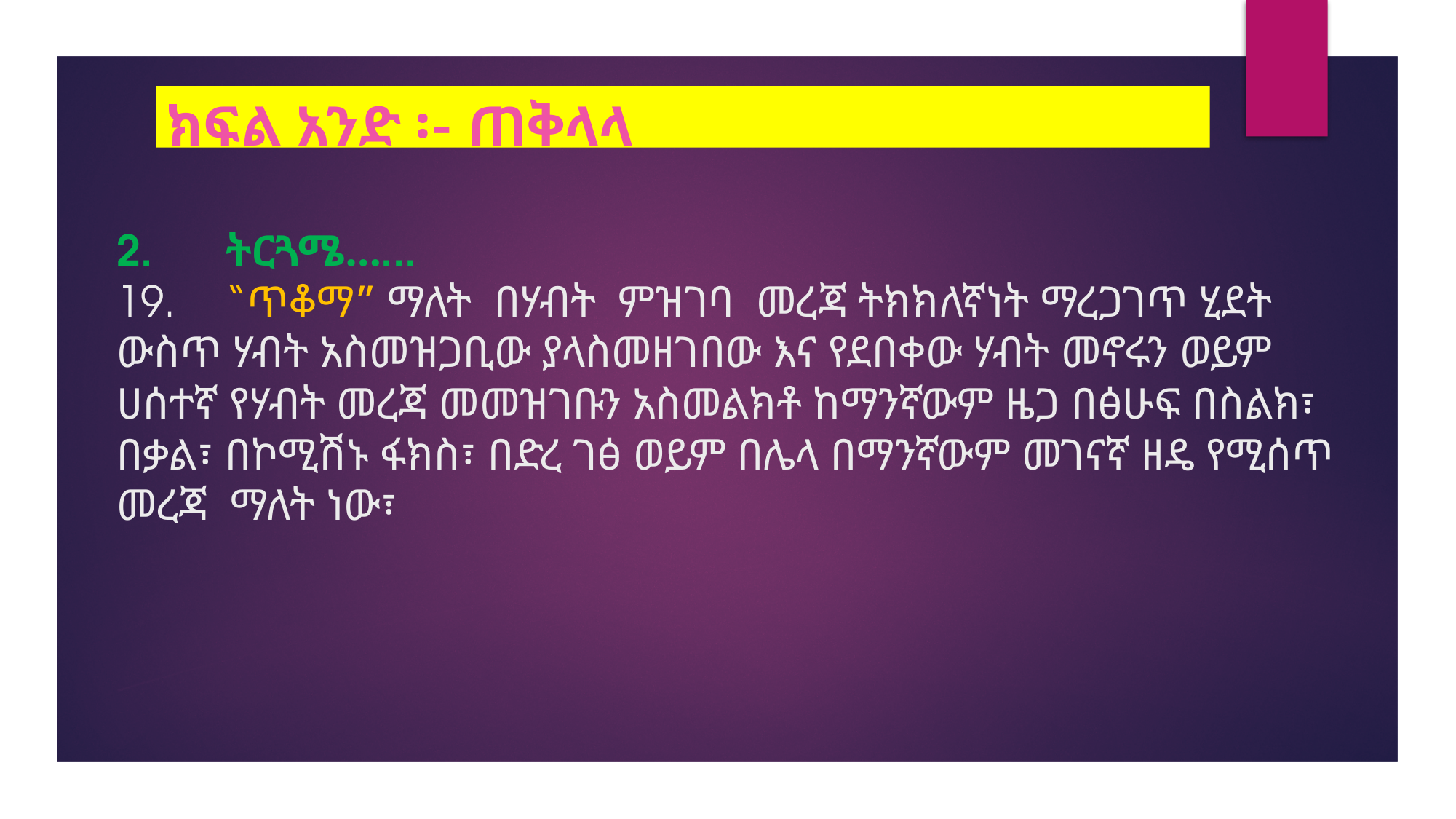

ክፍል አንድ ፡- ጠቅላላ
# 2.	ትርጓሜ…... 19.	“ጥቆማ” ማለት  በሃብት  ምዝገባ  መረጃ ትክክለኛነት ማረጋገጥ ሂደት ውስጥ ሃብት አስመዝጋቢው ያላስመዘገበው እና የደበቀው ሃብት መኖሩን ወይም ሀሰተኛ የሃብት መረጃ መመዝገቡን አስመልክቶ ከማንኛውም ዜጋ በፅሁፍ በስልክ፣ በቃል፣ በኮሚሽኑ ፋክስ፣ በድረ ገፅ ወይም በሌላ በማንኛውም መገናኛ ዘዴ የሚሰጥ መረጃ  ማለት ነው፣